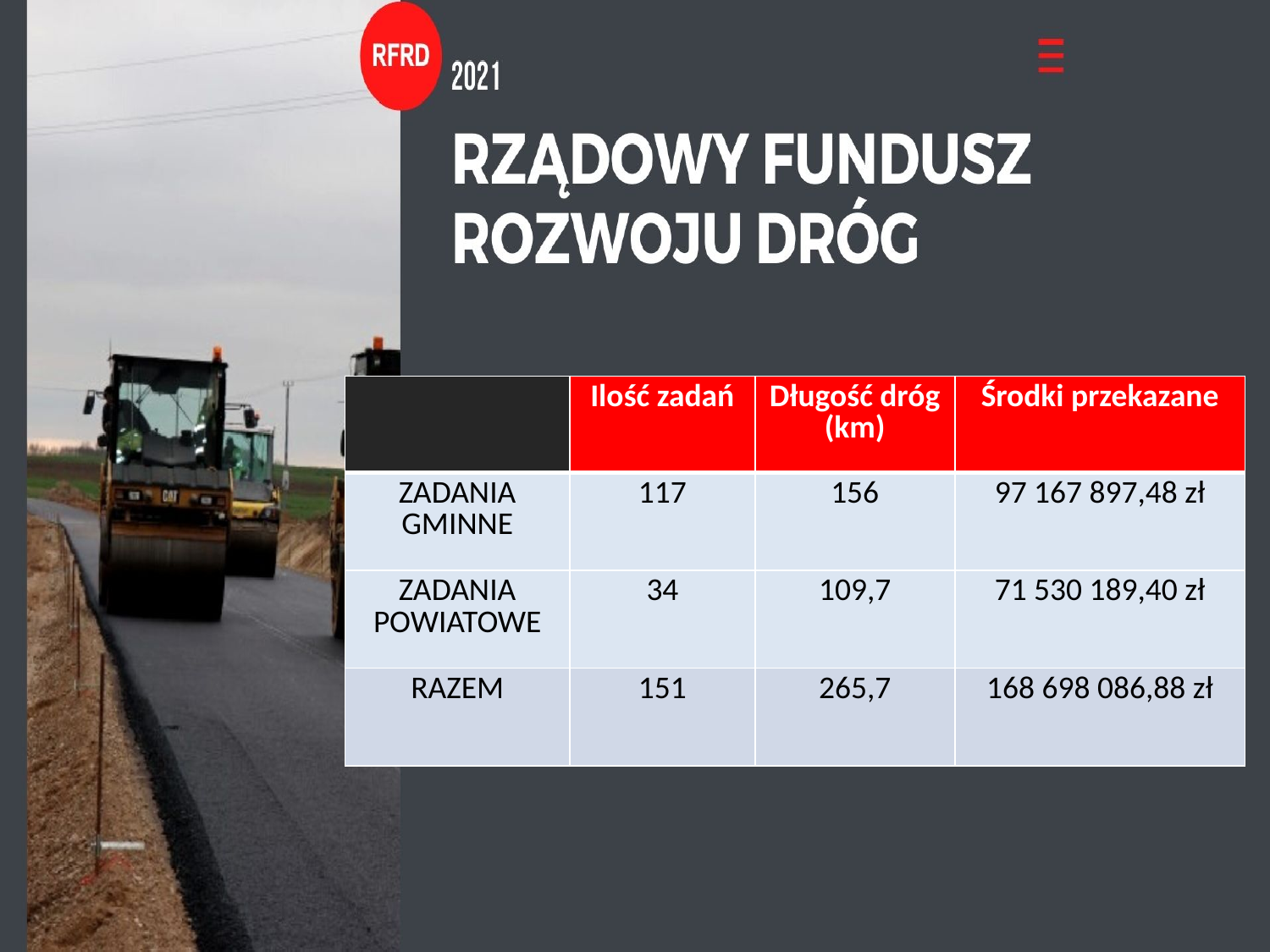

|  | Ilość zadań | Długość dróg (km) | Środki przekazane |
| --- | --- | --- | --- |
| ZADANIA GMINNE | 117 | 156 | 97 167 897,48 zł |
| ZADANIA POWIATOWE | 34 | 109,7 | 71 530 189,40 zł |
| RAZEM | 151 | 265,7 | 168 698 086,88 zł |